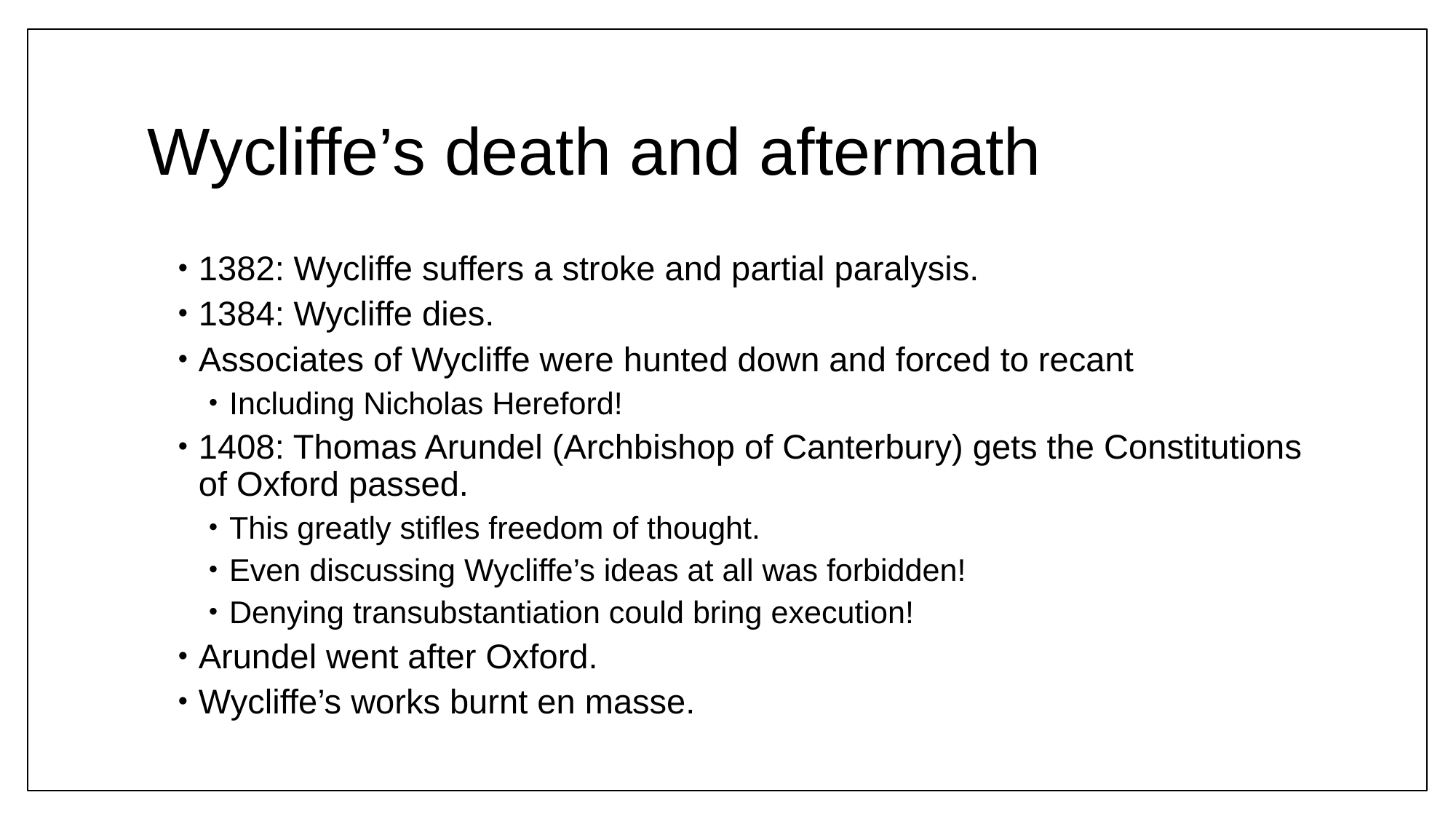

# Wycliffe’s death and aftermath
1382: Wycliffe suffers a stroke and partial paralysis.
1384: Wycliffe dies.
Associates of Wycliffe were hunted down and forced to recant
Including Nicholas Hereford!
1408: Thomas Arundel (Archbishop of Canterbury) gets the Constitutions of Oxford passed.
This greatly stifles freedom of thought.
Even discussing Wycliffe’s ideas at all was forbidden!
Denying transubstantiation could bring execution!
Arundel went after Oxford.
Wycliffe’s works burnt en masse.